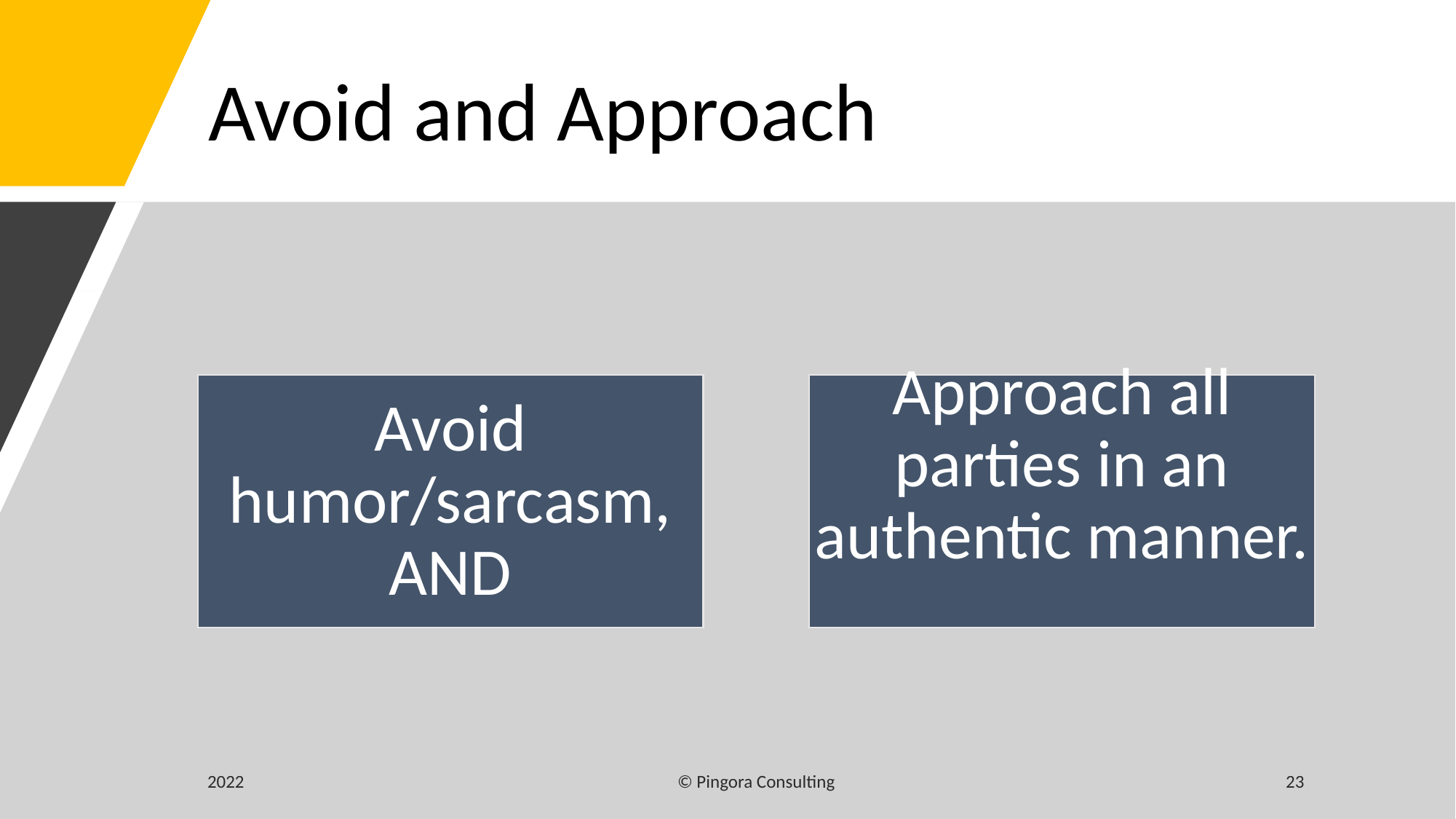

# Avoid and Approach

Avoid humor/sarcasm, AND
Approach all parties in an authentic manner.
2022
© Pingora Consulting
23